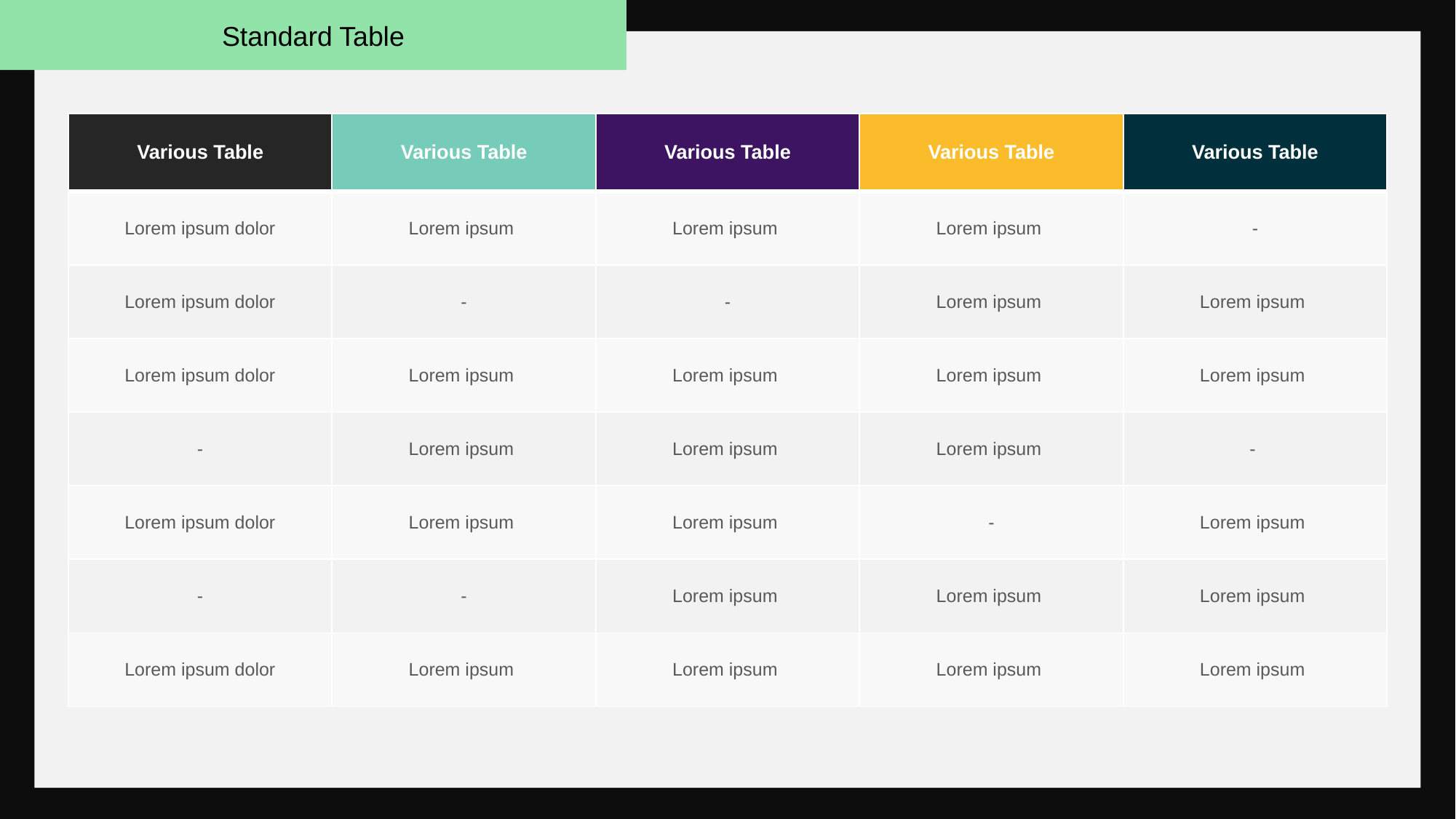

Standard Table
| Various Table | Various Table | Various Table | Various Table | Various Table |
| --- | --- | --- | --- | --- |
| Lorem ipsum dolor | Lorem ipsum | Lorem ipsum | Lorem ipsum | - |
| Lorem ipsum dolor | - | - | Lorem ipsum | Lorem ipsum |
| Lorem ipsum dolor | Lorem ipsum | Lorem ipsum | Lorem ipsum | Lorem ipsum |
| - | Lorem ipsum | Lorem ipsum | Lorem ipsum | - |
| Lorem ipsum dolor | Lorem ipsum | Lorem ipsum | - | Lorem ipsum |
| - | - | Lorem ipsum | Lorem ipsum | Lorem ipsum |
| Lorem ipsum dolor | Lorem ipsum | Lorem ipsum | Lorem ipsum | Lorem ipsum |